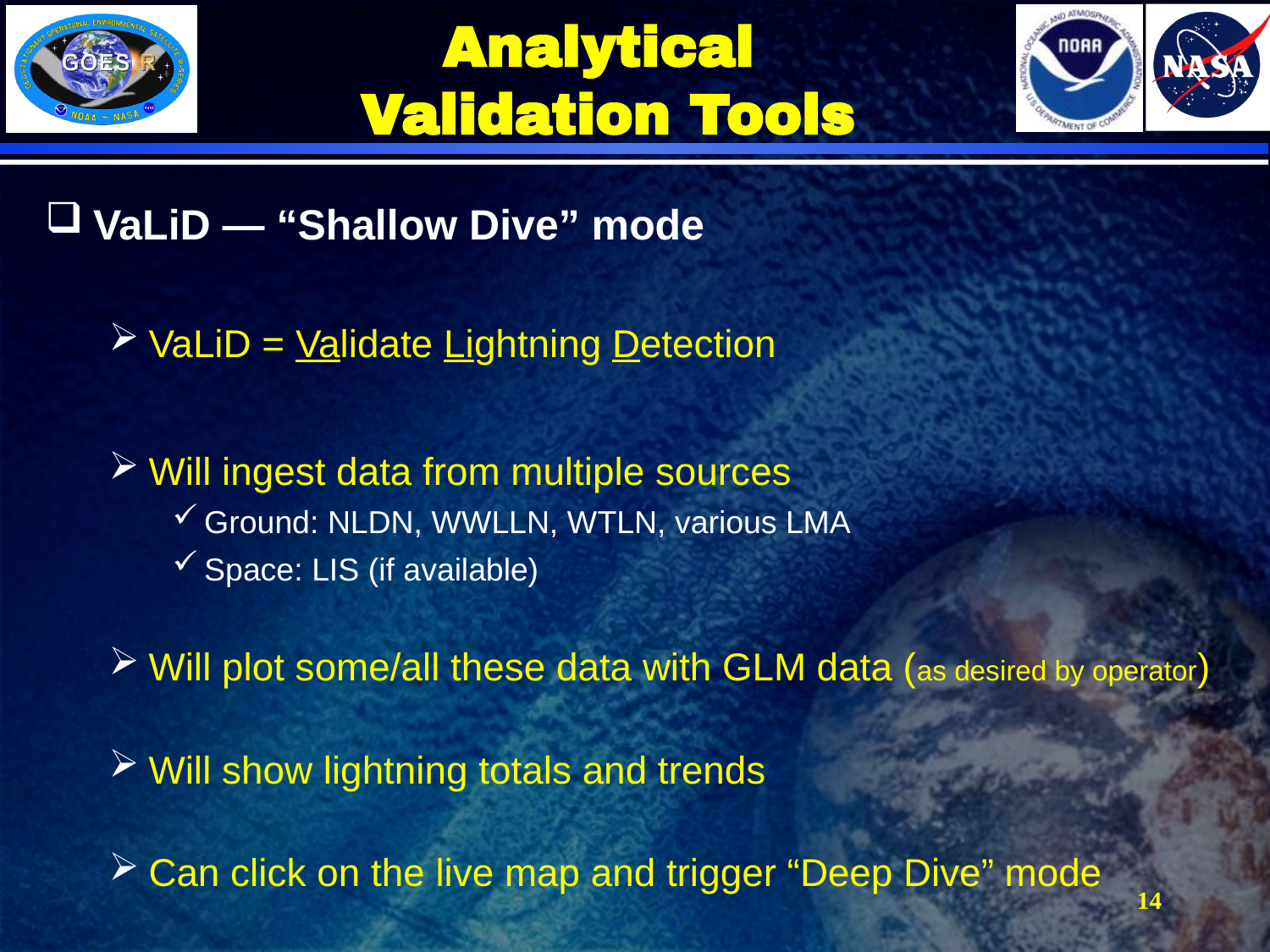

# Analytical Validation Tools
VaLiD — “Shallow Dive” mode

VaLiD = Validate Lightning Detection

Will ingest data from multiple sources
Ground: NLDN, WWLLN, WTLN, various LMA
Space: LIS (if available)
Will plot some/all these data with GLM data (as desired by operator)
Will show lightning totals and trends
Can click on the live map and trigger “Deep Dive” mode

14